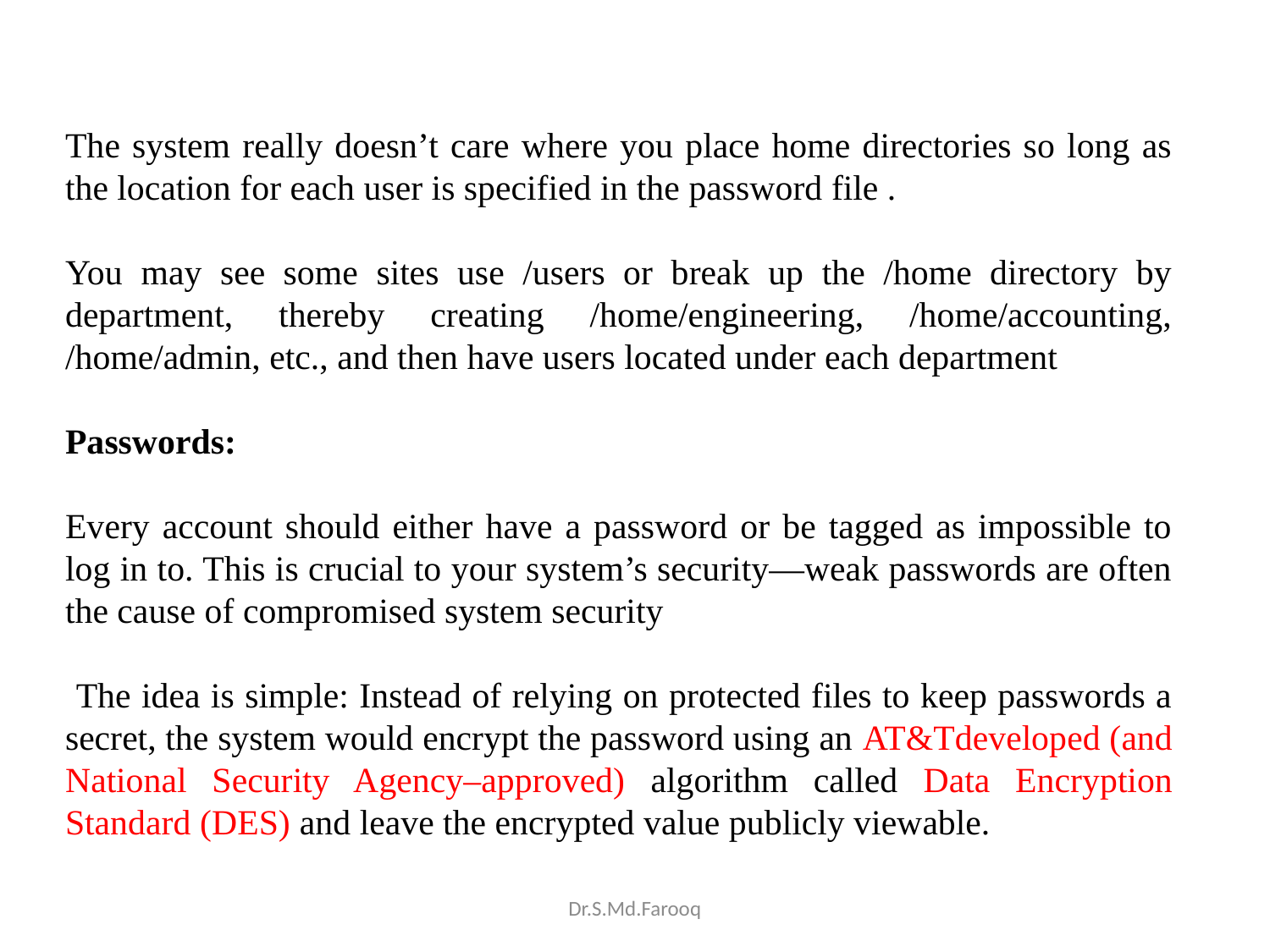

The system really doesn’t care where you place home directories so long as the location for each user is specified in the password file .

You may see some sites use /users or break up the /home directory by department, thereby creating /home/engineering, /home/accounting, /home/admin, etc., and then have users located under each department

Passwords:

Every account should either have a password or be tagged as impossible to log in to. This is crucial to your system’s security—weak passwords are often the cause of compromised system security

 The idea is simple: Instead of relying on protected files to keep passwords a secret, the system would encrypt the password using an AT&Tdeveloped (and National Security Agency–approved) algorithm called Data Encryption Standard (DES) and leave the encrypted value publicly viewable.
Dr.S.Md.Farooq